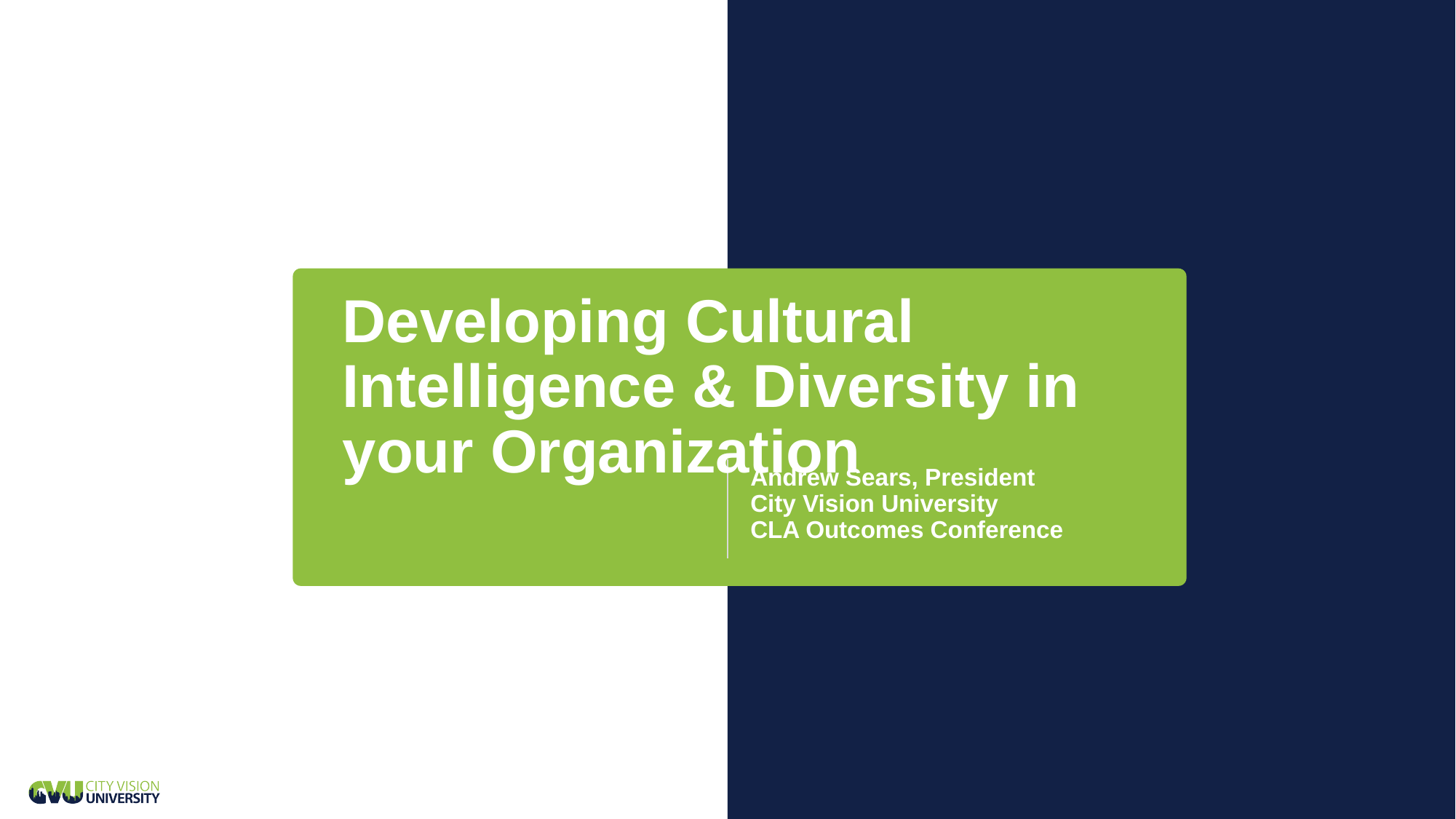

# Developing Cultural Intelligence & Diversity in your Organization
Andrew Sears, President
City Vision University
CLA Outcomes Conference